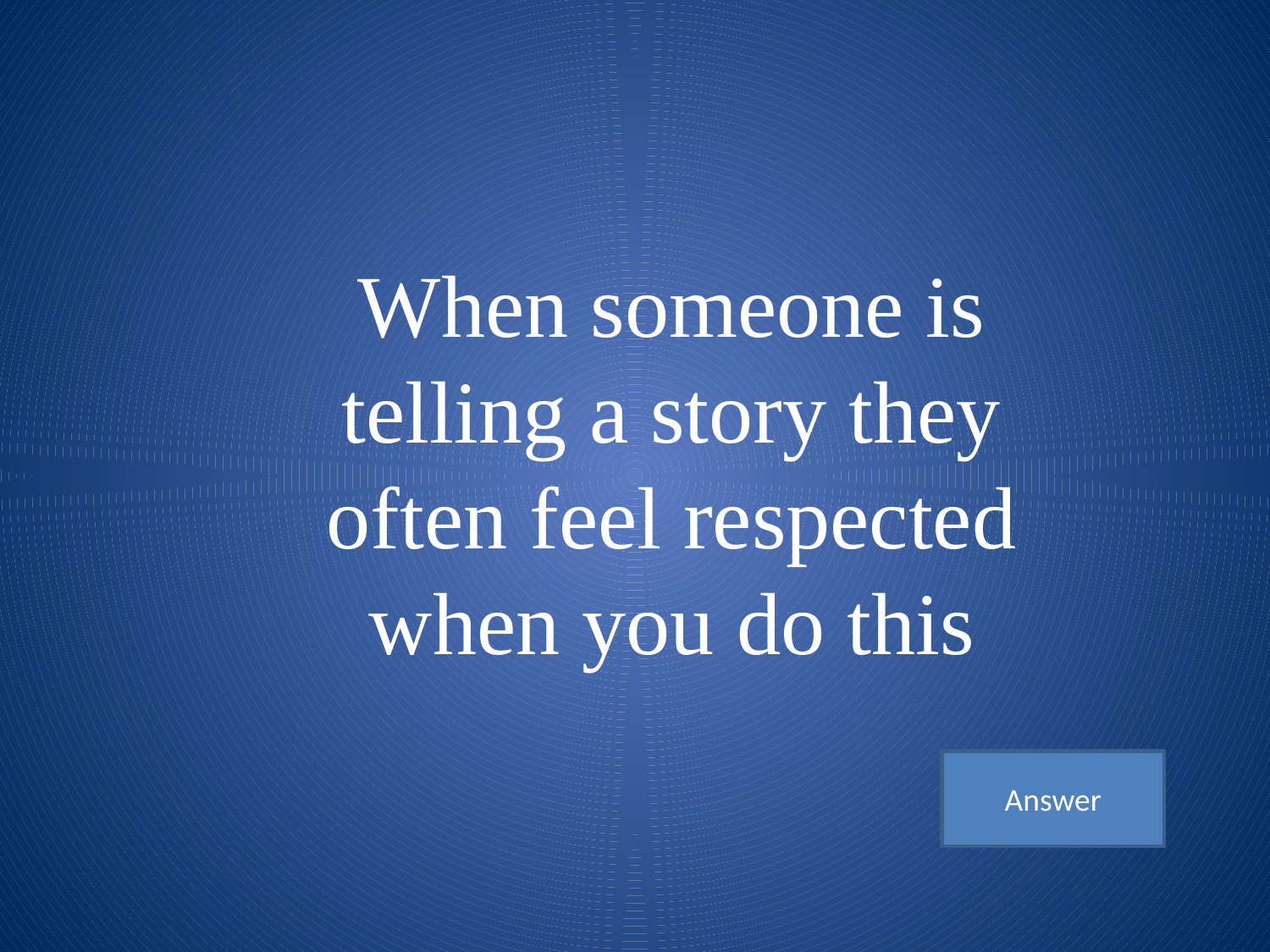

When someone is telling a story they often feel respected when you do this
Answer